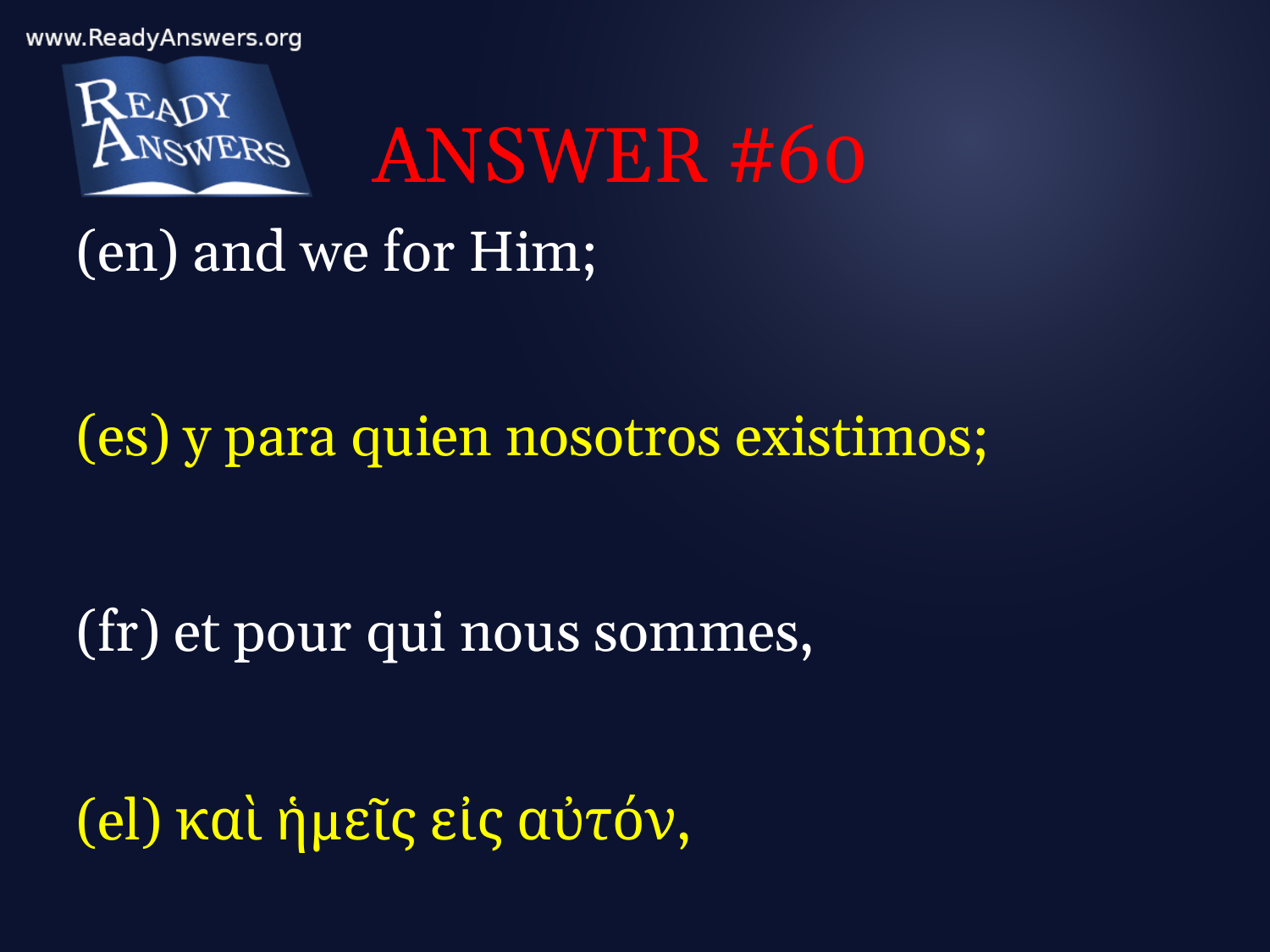

# ANSWER #60
(en) and we for Him;
(es) y para quien nosotros existimos;
(fr) et pour qui nous sommes,
(el) καὶ ἡμεῖς εἰς αὐτόν,